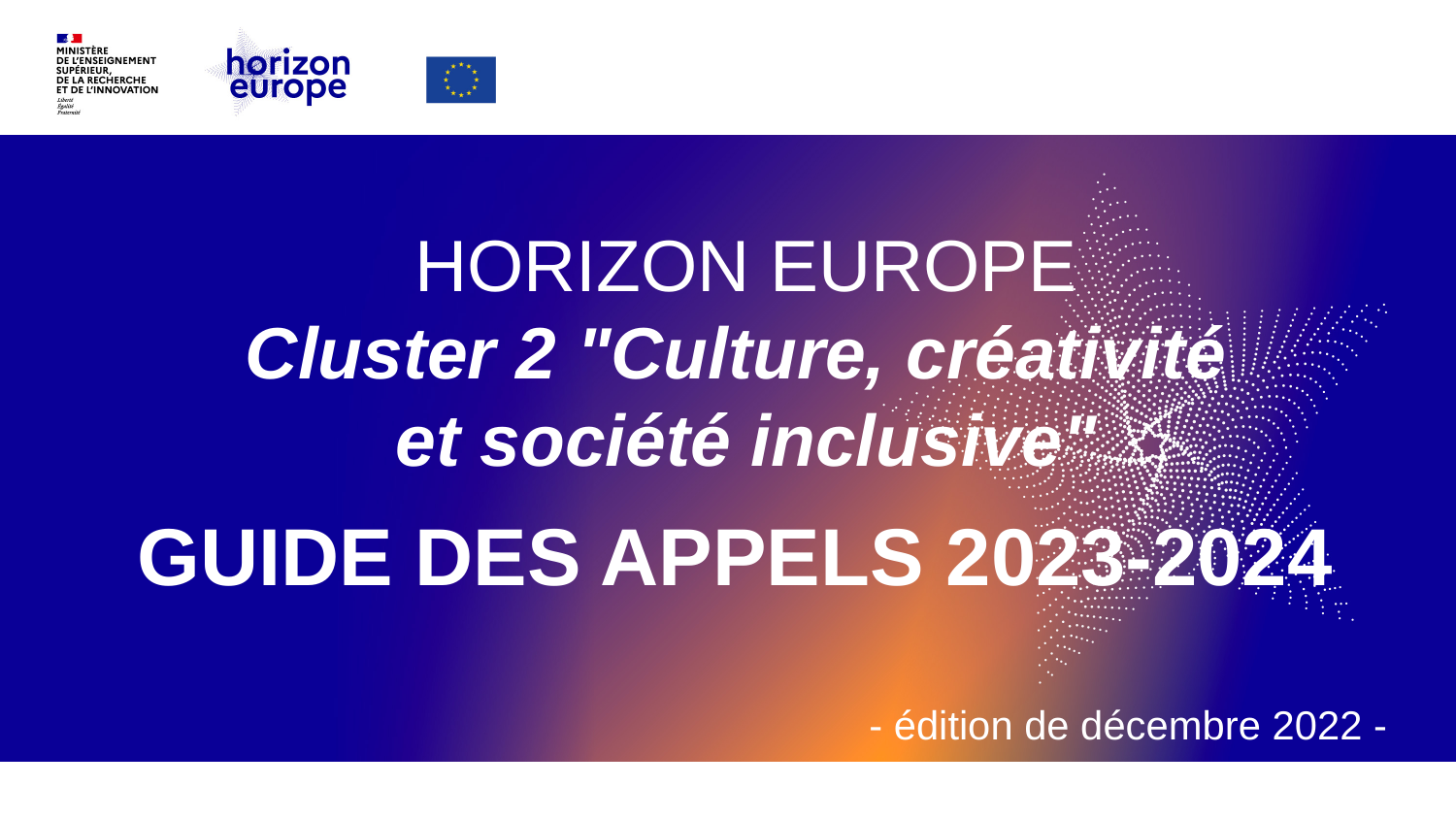

#
HORIZON EUROPE
Cluster 2 "Culture, créativité
et société inclusive"
GUIDE DES APPELS 2023-2024

                                                          	- édition de décembre 2022 -